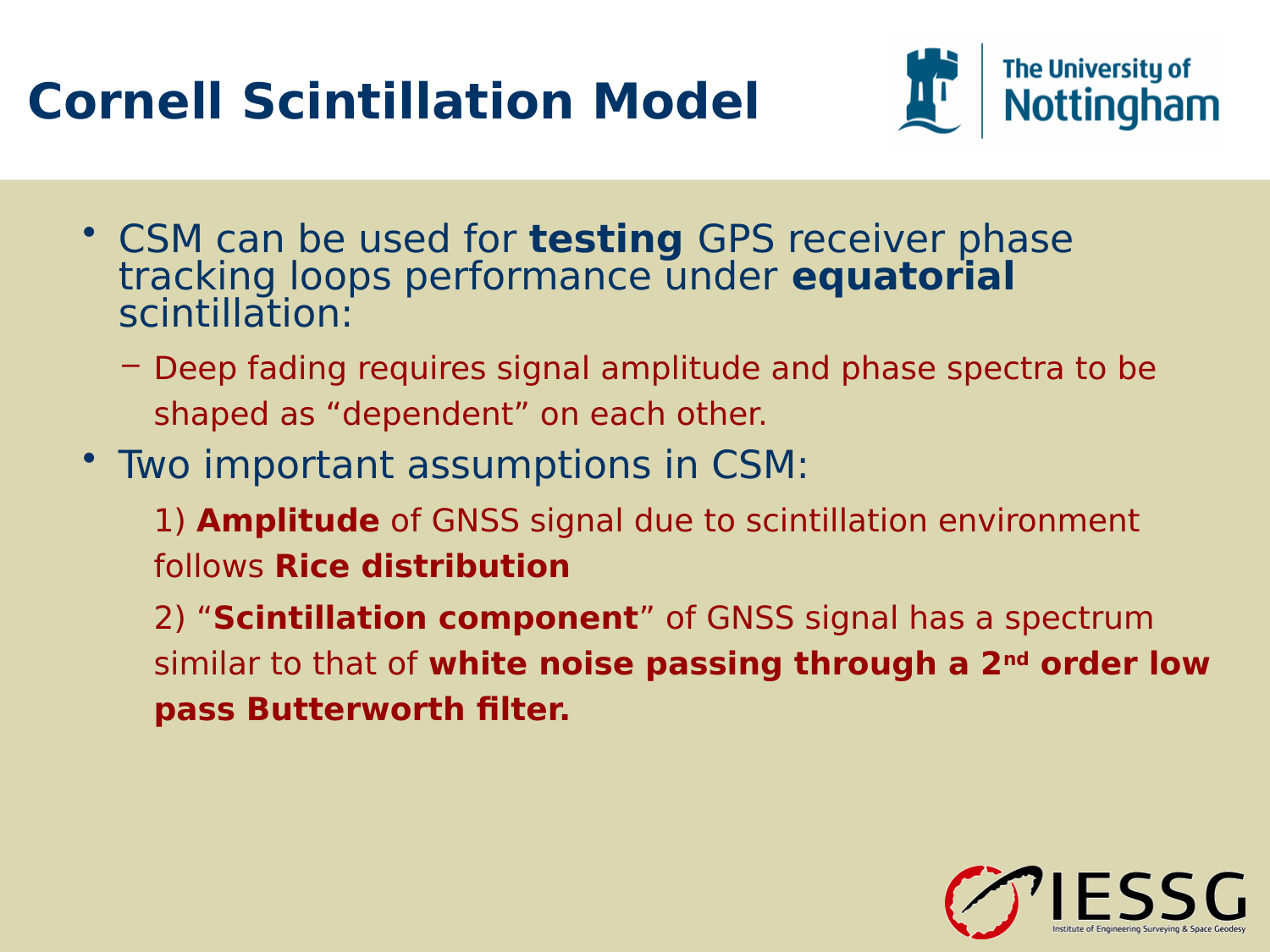

Cornell Scintillation Model
CSM can be used for testing GPS receiver phase tracking loops performance under equatorial scintillation:
Deep fading requires signal amplitude and phase spectra to be shaped as “dependent” on each other.
Two important assumptions in CSM:
	1) Amplitude of GNSS signal due to scintillation environment follows Rice distribution
	2) “Scintillation component” of GNSS signal has a spectrum similar to that of white noise passing through a 2nd order low pass Butterworth filter.